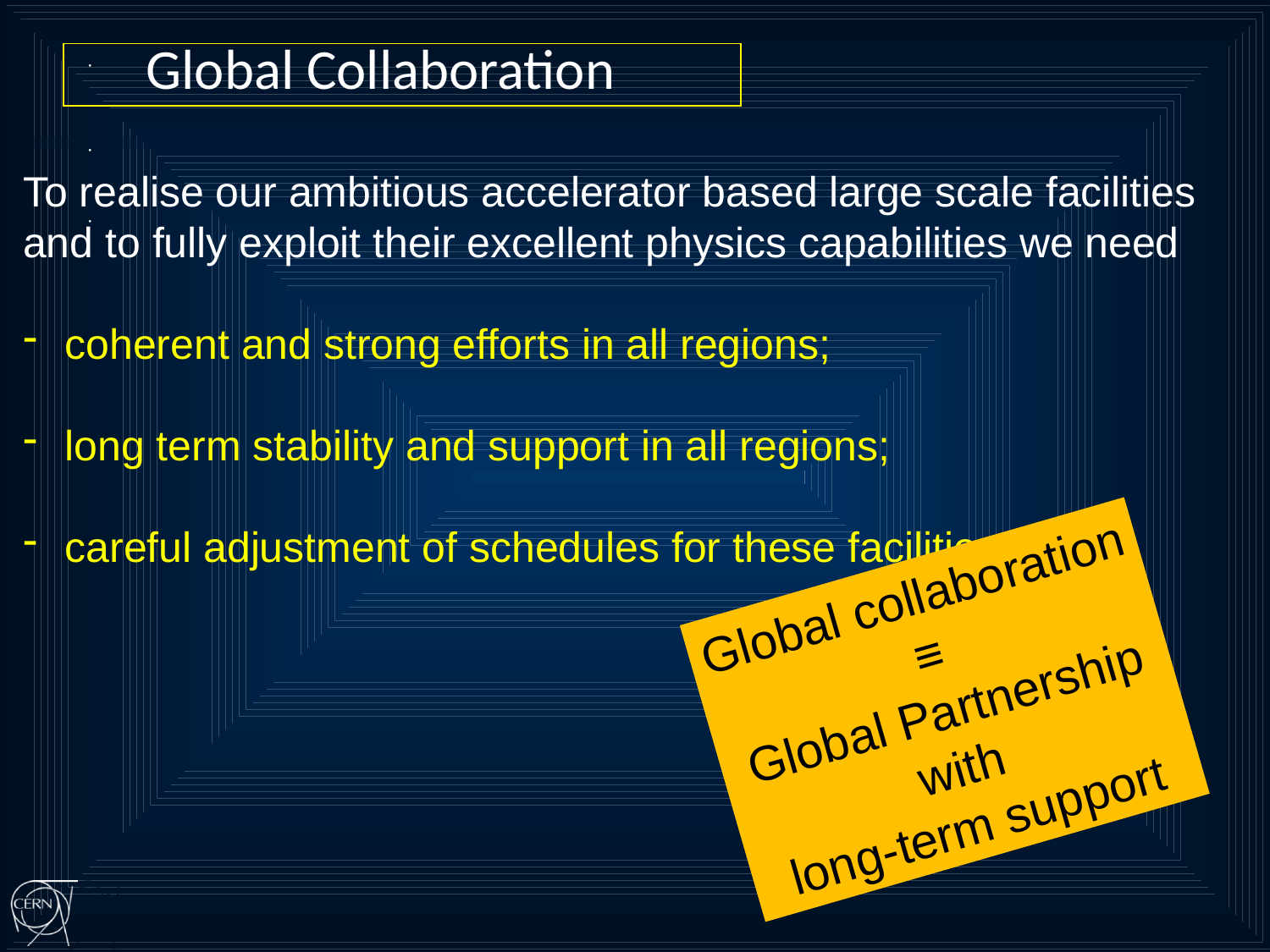

Global Collaboration

To realise our ambitious accelerator based large scale facilities and to fully exploit their excellent physics capabilities we need

 coherent and strong efforts in all regions;

 long term stability and support in all regions;

 careful adjustment of schedules for these facilities
Global collaboration
≡
Global Partnership
with
long-term support